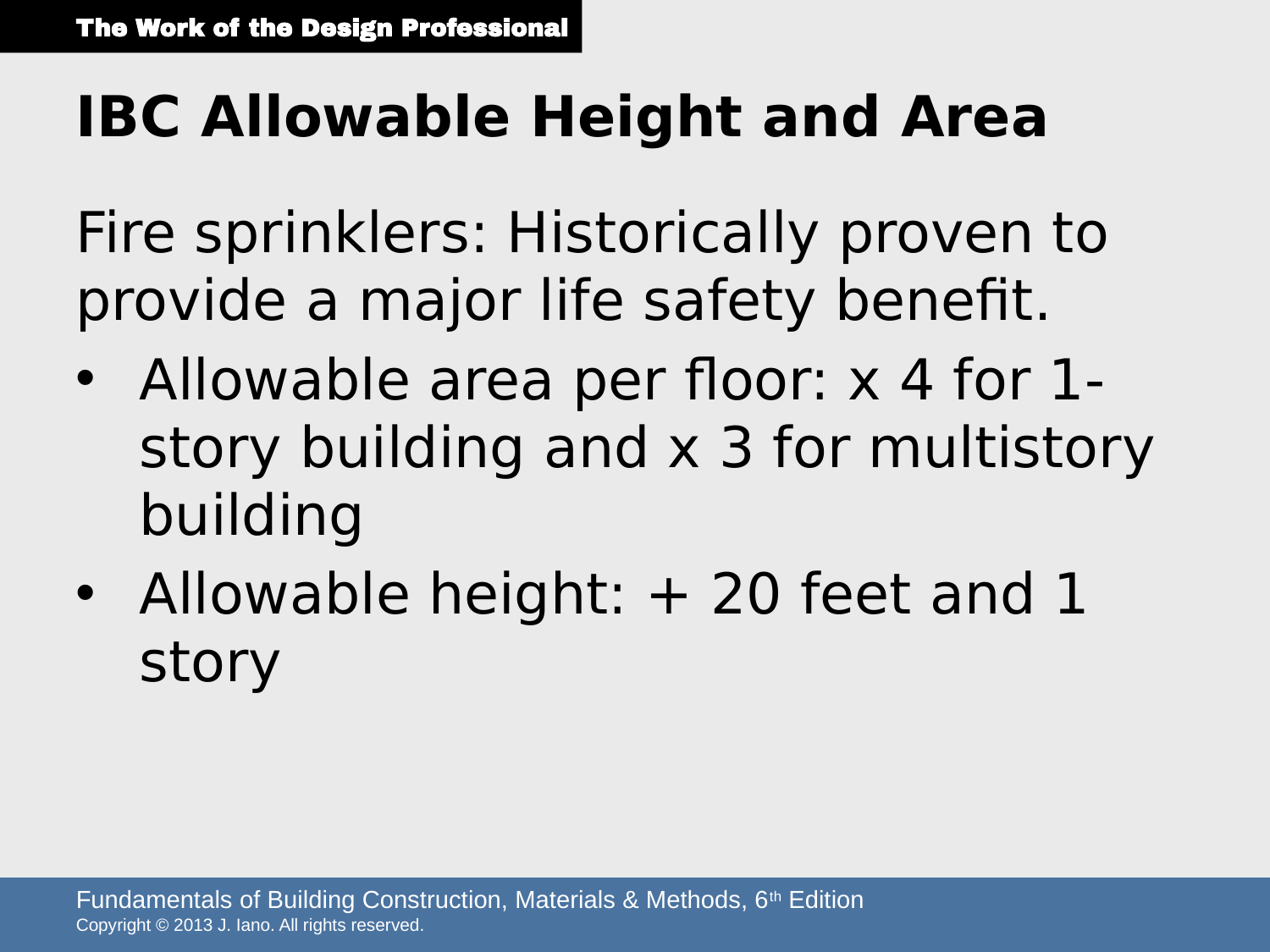

# IBC Allowable Height and Area
Fire sprinklers: Historically proven to provide a major life safety benefit.
Allowable area per floor: x 4 for 1-story building and x 3 for multistory building
Allowable height: + 20 feet and 1 story